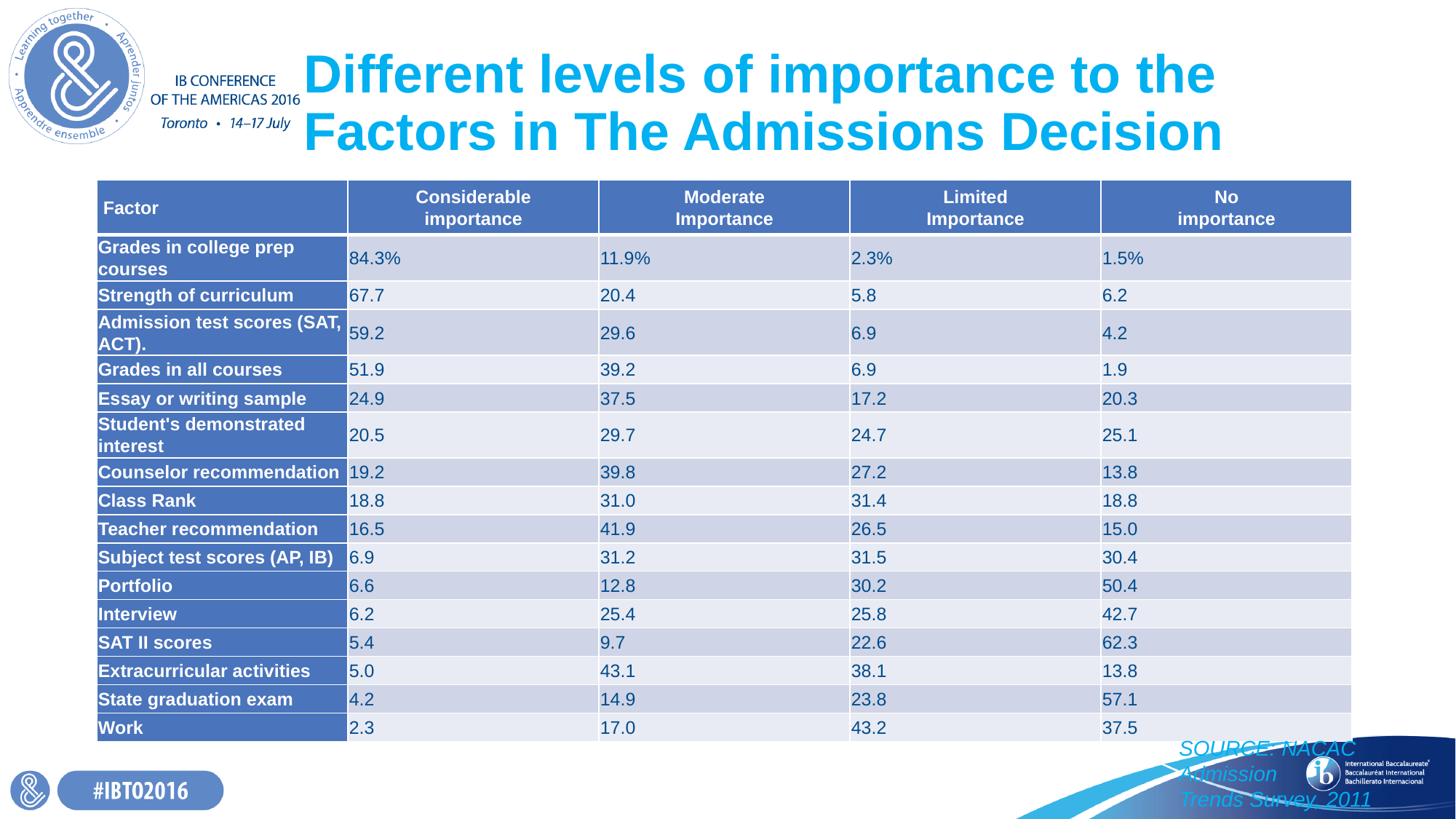

# Different levels of importance to the Factors in The Admissions Decision
| ​ Factor | ​Considerable importance | ​Moderate Importance | ​Limited Importance | ​No importance |
| --- | --- | --- | --- | --- |
| Grades in college prep courses​ | ​84.3% | ​11.9% | ​2.3% | ​1.5% |
| Strength of curriculum​ | ​67.7 | ​20.4 | ​5.8 | ​6.2 |
| ​Admission test scores (SAT, ACT). | ​59.2 | ​29.6 | ​6.9 | ​4.2 |
| ​Grades in all courses | ​51.9 | 39.2 | 6.9 | ​1.9 |
| ​Essay or writing sample | ​24.9 | ​37.5 | ​17.2 | ​20.3 |
| ​Student's demonstrated interest | ​20.5 | 29.7 | ​24.7 | ​25.1 |
| ​Counselor recommendation | ​19.2 | 39.8 | ​27.2 | ​13.8 |
| ​Class Rank | ​18.8 | ​31.0 | ​31.4 | ​18.8 |
| ​Teacher recommendation | ​16.5 | ​41.9 | 26.5 | ​15.0 |
| ​Subject test scores (AP, IB) | ​6.9 | ​31.2 | ​31.5 | ​30.4 |
| ​Portfolio | ​6.6 | ​12.8 | ​30.2 | ​50.4 |
| ​Interview | 6.2 | ​25.4 | ​25.8 | ​42.7 |
| SAT II scores | ​5.4 | ​9.7 | ​22.6 | ​62.3 |
| Extracurricular activities ​ | ​5.0 | ​43.1 | 38.1 | ​13.8 |
| ​State graduation exam | ​4.2 | ​14.9 | ​23.8 | ​57.1 |
| ​Work | ​2.3 | 17.0 | ​43.2 | ​37.5 |
SOURCE: NACAC Admission
Trends Survey, 2011